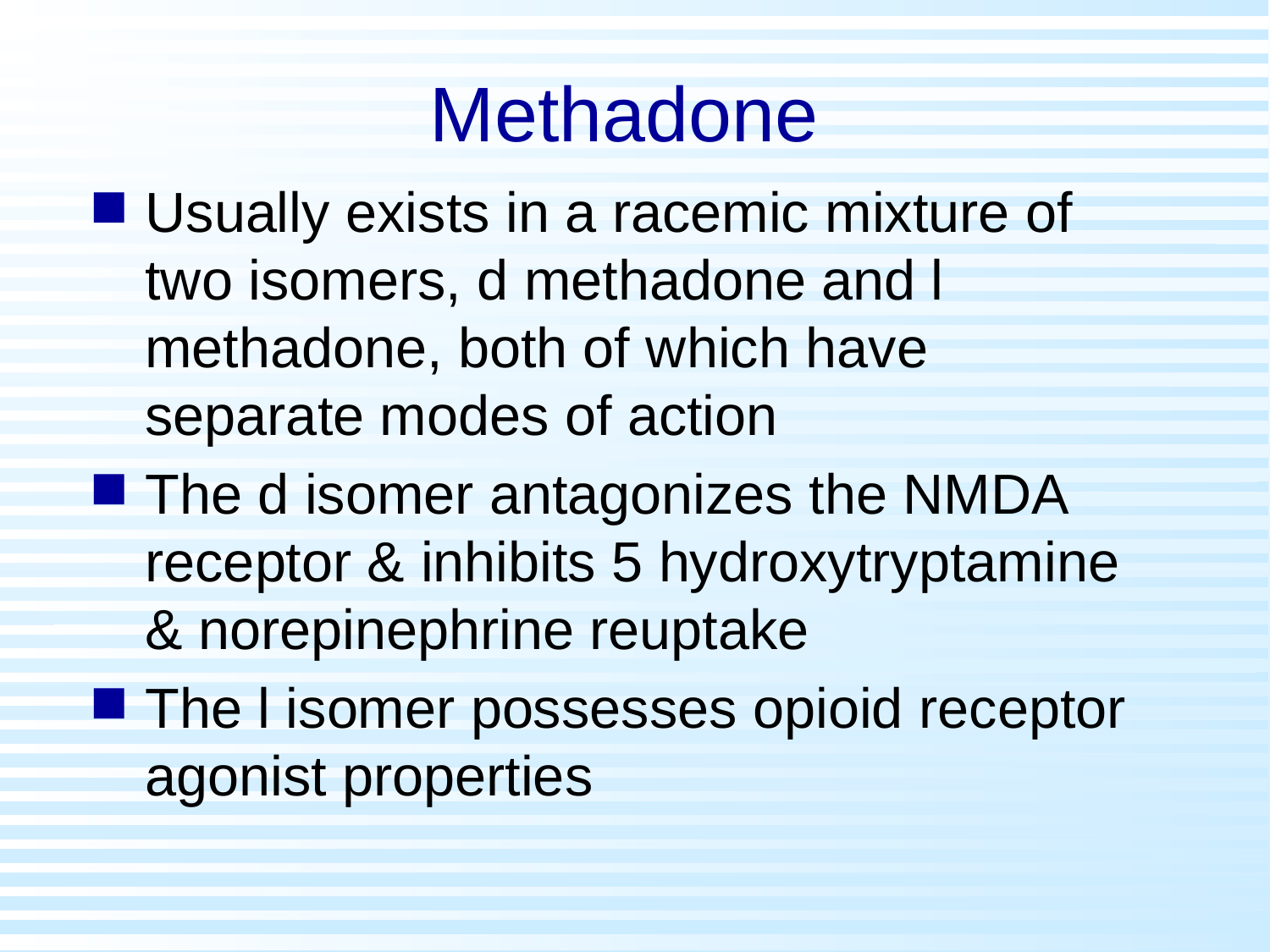

# Methadone
Usually exists in a racemic mixture of two isomers, d methadone and l methadone, both of which have separate modes of action
The d isomer antagonizes the NMDA receptor & inhibits 5 hydroxytryptamine & norepinephrine reuptake
The l isomer possesses opioid receptor agonist properties